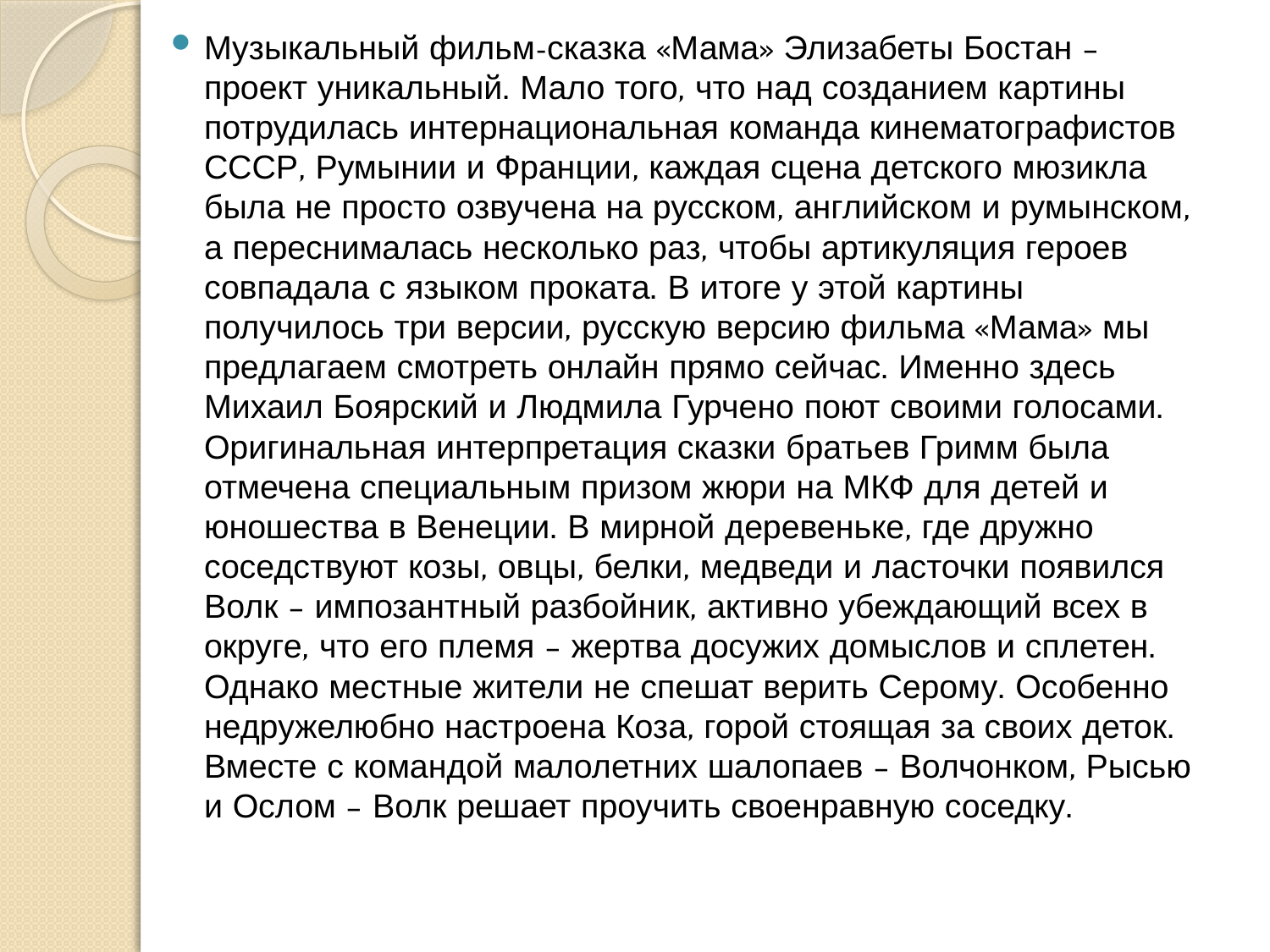

Музыкальный фильм-сказка «Мама» Элизабеты Бостан – проект уникальный. Мало того, что над созданием картины потрудилась интернациональная команда кинематографистов СССР, Румынии и Франции, каждая сцена детского мюзикла была не просто озвучена на русском, английском и румынском, а переснималась несколько раз, чтобы артикуляция героев совпадала с языком проката. В итоге у этой картины получилось три версии, русскую версию фильма «Мама» мы предлагаем смотреть онлайн прямо сейчас. Именно здесь Михаил Боярский и Людмила Гурчено поют своими голосами. Оригинальная интерпретация сказки братьев Гримм была отмечена специальным призом жюри на МКФ для детей и юношества в Венеции. В мирной деревеньке, где дружно соседствуют козы, овцы, белки, медведи и ласточки появился Волк – импозантный разбойник, активно убеждающий всех в округе, что его племя – жертва досужих домыслов и сплетен. Однако местные жители не спешат верить Серому. Особенно недружелюбно настроена Коза, горой стоящая за своих деток. Вместе с командой малолетних шалопаев – Волчонком, Рысью и Ослом – Волк решает проучить своенравную соседку.